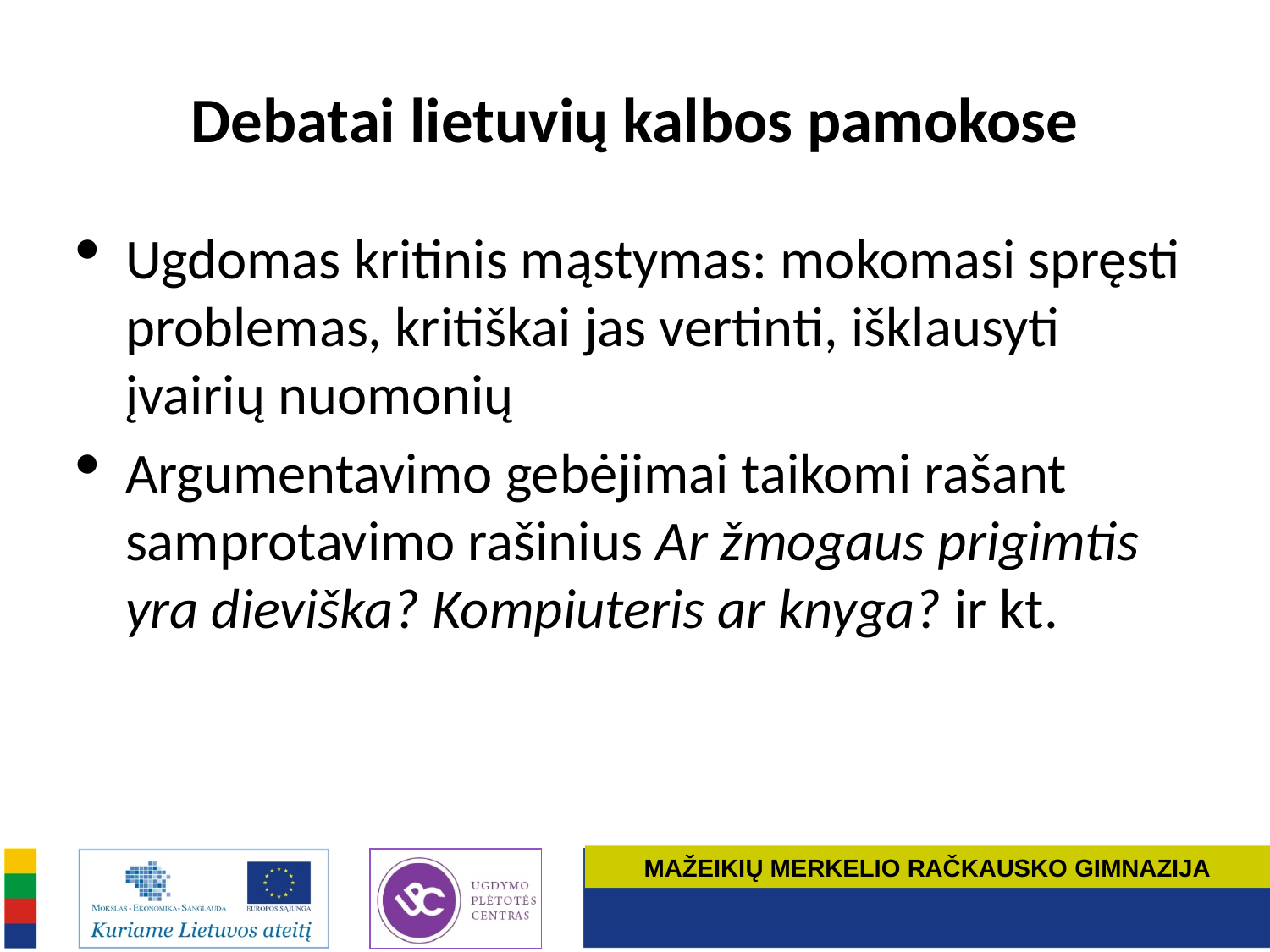

# Debatai lietuvių kalbos pamokose
Ugdomas kritinis mąstymas: mokomasi spręsti problemas, kritiškai jas vertinti, išklausyti įvairių nuomonių
Argumentavimo gebėjimai taikomi rašant samprotavimo rašinius Ar žmogaus prigimtis yra dieviška? Kompiuteris ar knyga? ir kt.
MAŽEIKIŲ MERKELIO RAČKAUSKO GIMNAZIJA